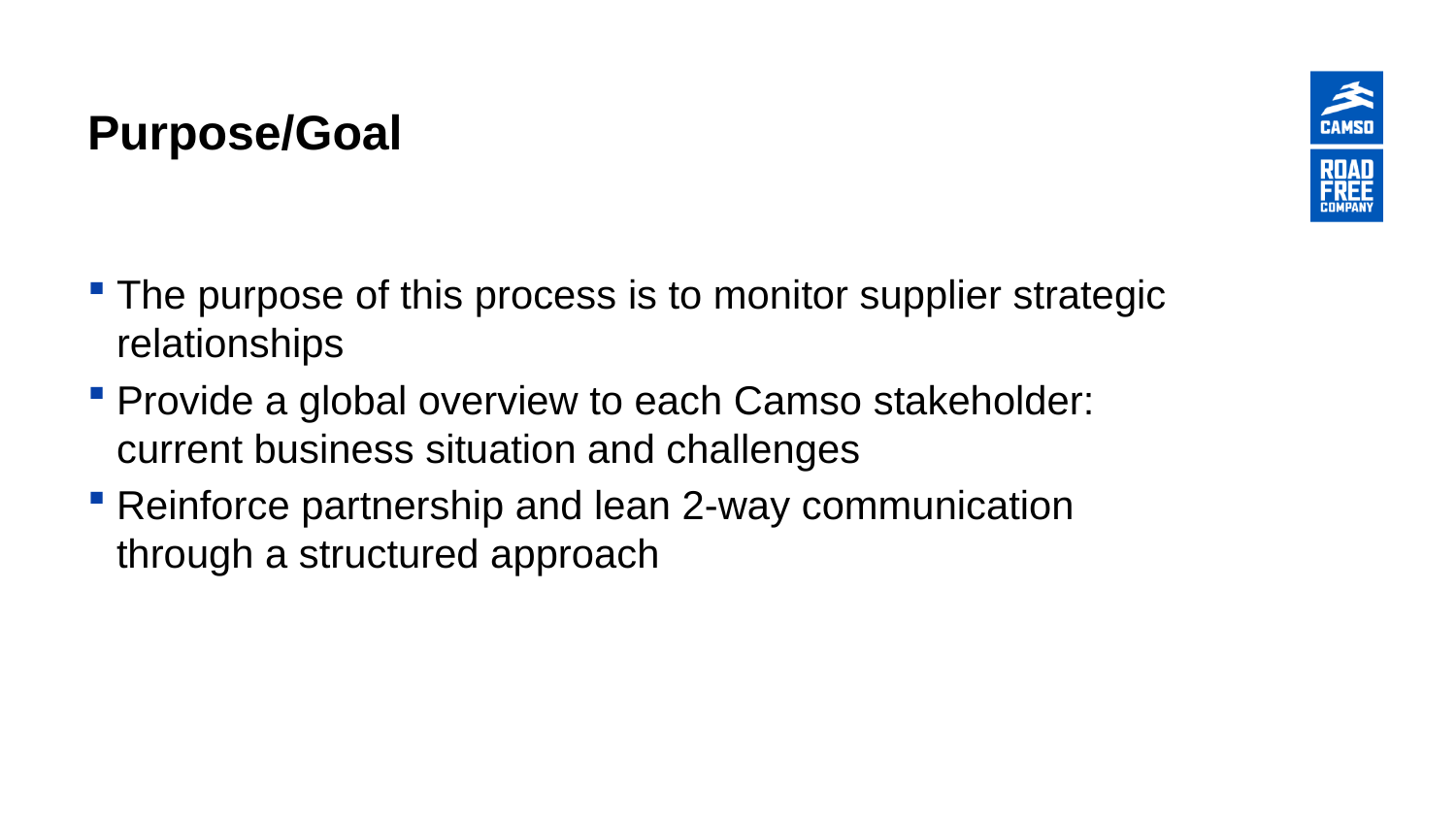

# Purpose/Goal
The purpose of this process is to monitor supplier strategic relationships
Provide a global overview to each Camso stakeholder:
current business situation and challenges
Reinforce partnership and lean 2-way communication
through a structured approach